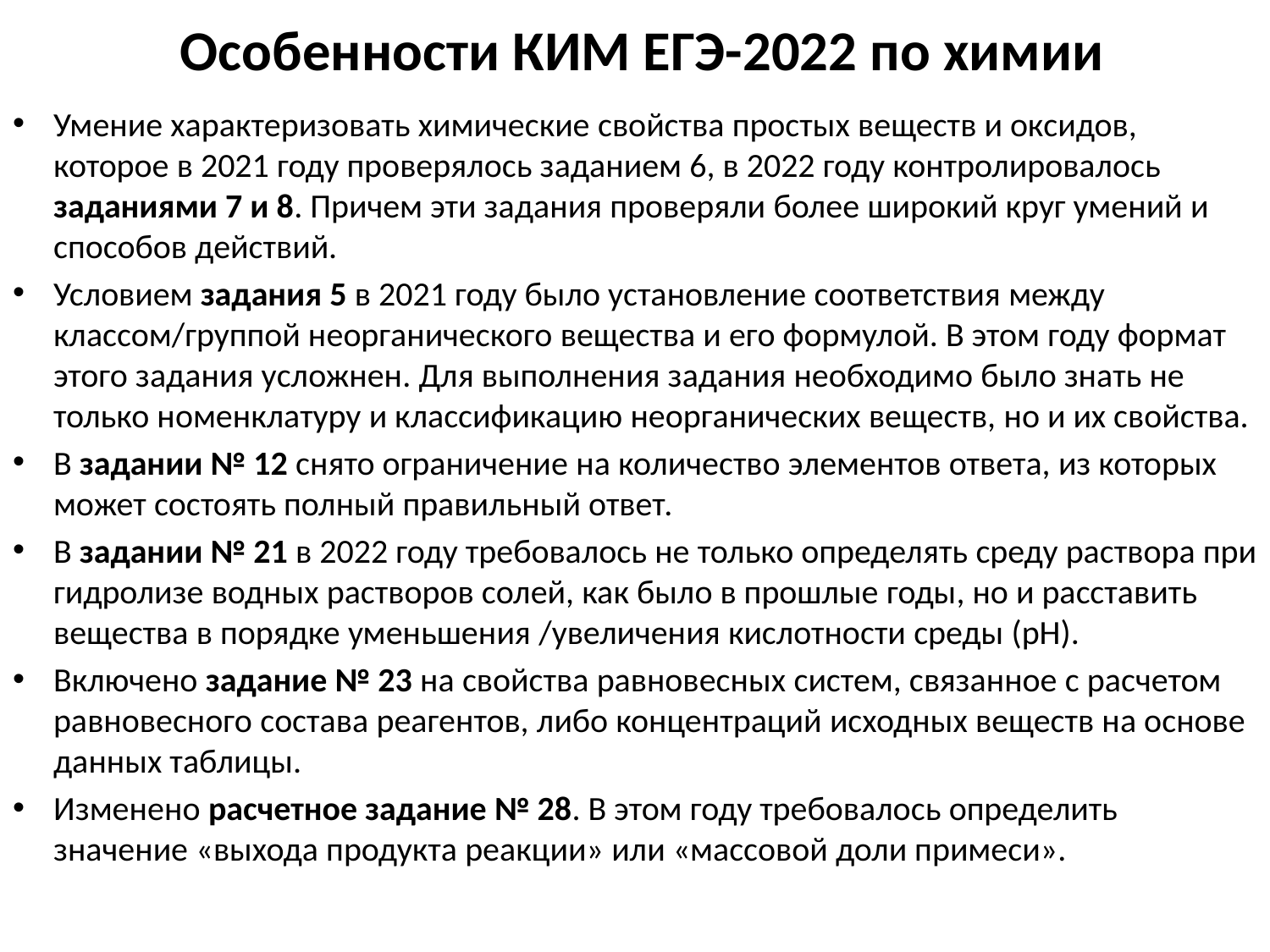

# Особенности КИМ ЕГЭ-2022 по химии
Умение характеризовать химические свойства простых веществ и оксидов, которое в 2021 году проверялось заданием 6, в 2022 году контролировалось заданиями 7 и 8. Причем эти задания проверяли более широкий круг умений и способов действий.
Условием задания 5 в 2021 году было установление соответствия между классом/группой неорганического вещества и его формулой. В этом году формат этого задания усложнен. Для выполнения задания необходимо было знать не только номенклатуру и классификацию неорганических веществ, но и их свойства.
В задании № 12 снято ограничение на количество элементов ответа, из которых может состоять полный правильный ответ.
В задании № 21 в 2022 году требовалось не только определять среду раствора при гидролизе водных растворов солей, как было в прошлые годы, но и расставить вещества в порядке уменьшения /увеличения кислотности среды (рН).
Включено задание № 23 на свойства равновесных систем, связанное с расчетом равновесного состава реагентов, либо концентраций исходных веществ на основе данных таблицы.
Изменено расчетное задание № 28. В этом году требовалось определить значение «выхода продукта реакции» или «массовой доли примеси».